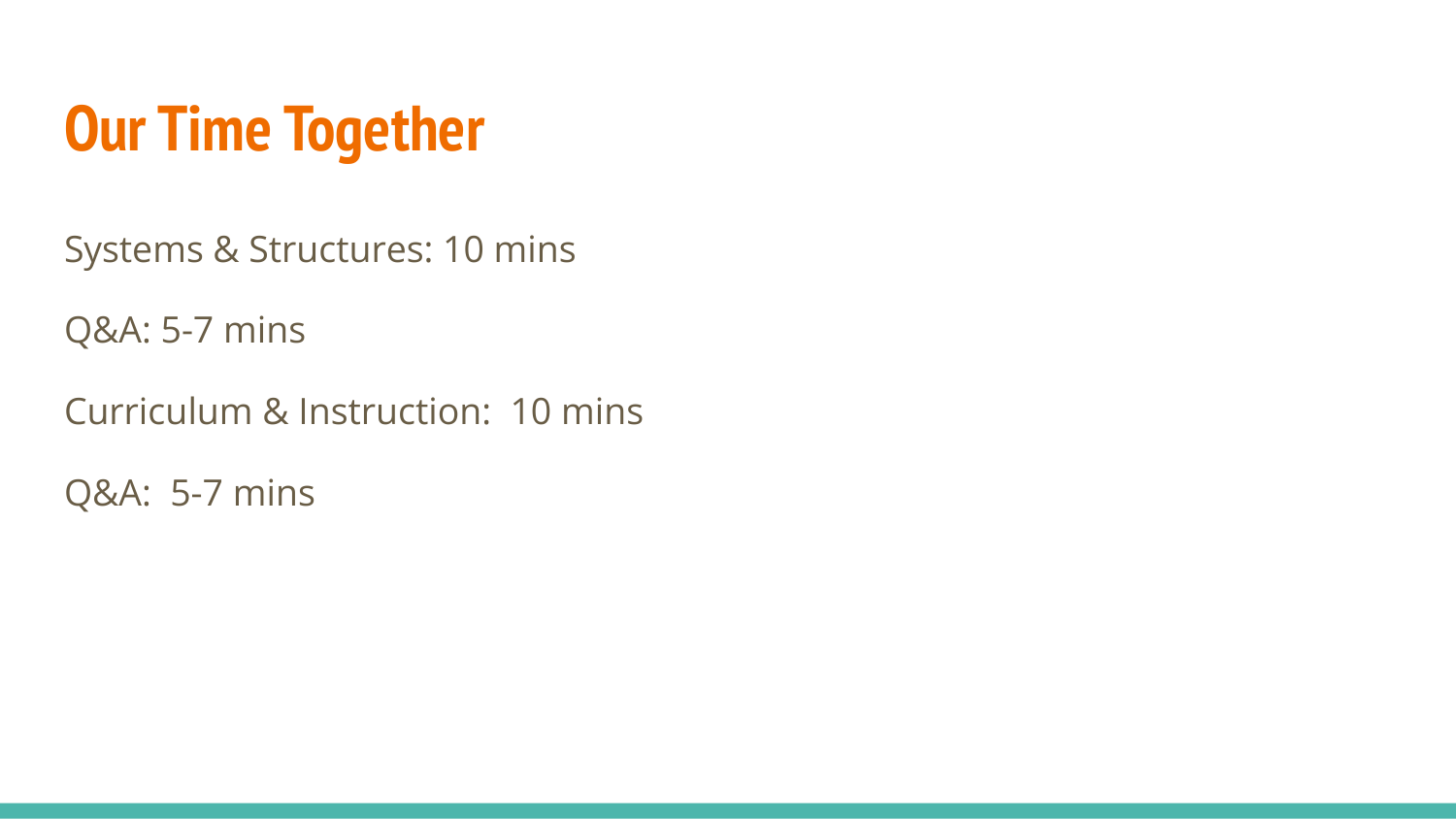

# Our Time Together
Systems & Structures: 10 mins
Q&A: 5-7 mins
Curriculum & Instruction:  10 mins
Q&A:  5-7 mins